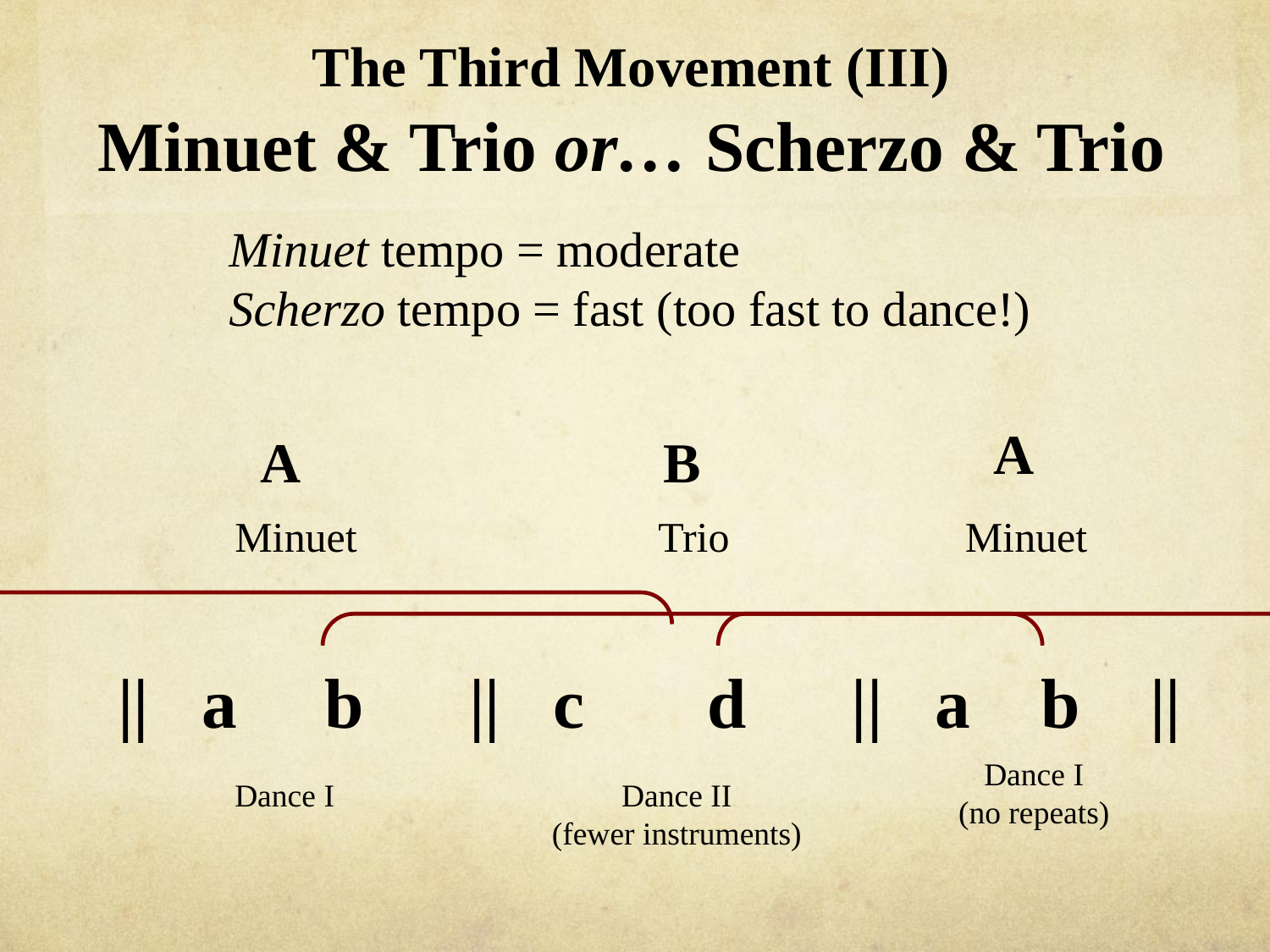

# The Third Movement (III) Minuet & Trio or… Scherzo & Trio
Minuet tempo = moderate
Scherzo tempo = fast (too fast to dance!)
A
A
B

Minuet
Trio
Minuet
||   a     b      ||   c       d      ||   a    b    ||
Dance I
(no repeats)
Dance I
Dance II
(fewer instruments)